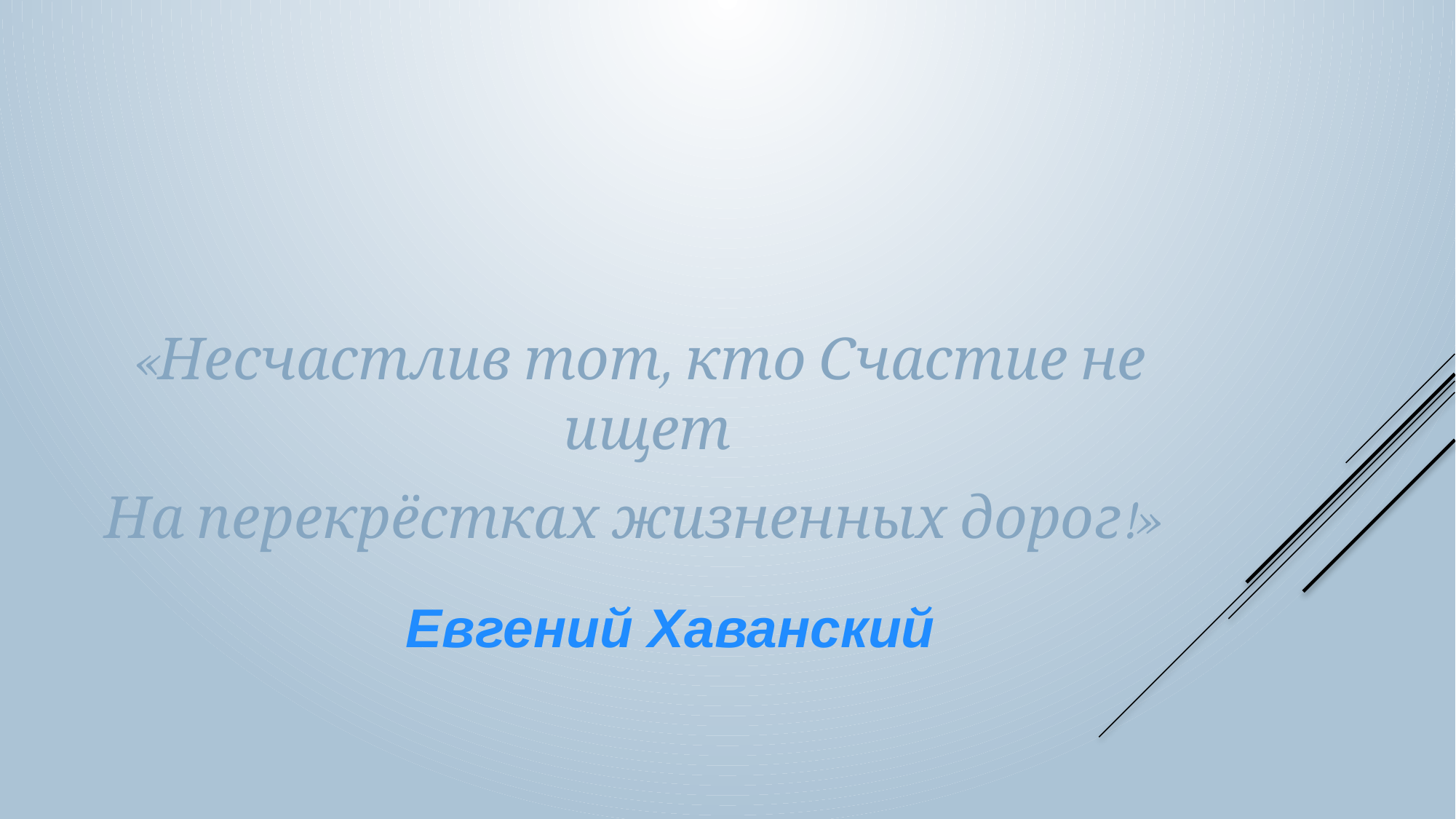

«Несчастлив тот, кто Счастие не ищет
На перекрёстках жизненных дорог!»
# Евгений Хаванский